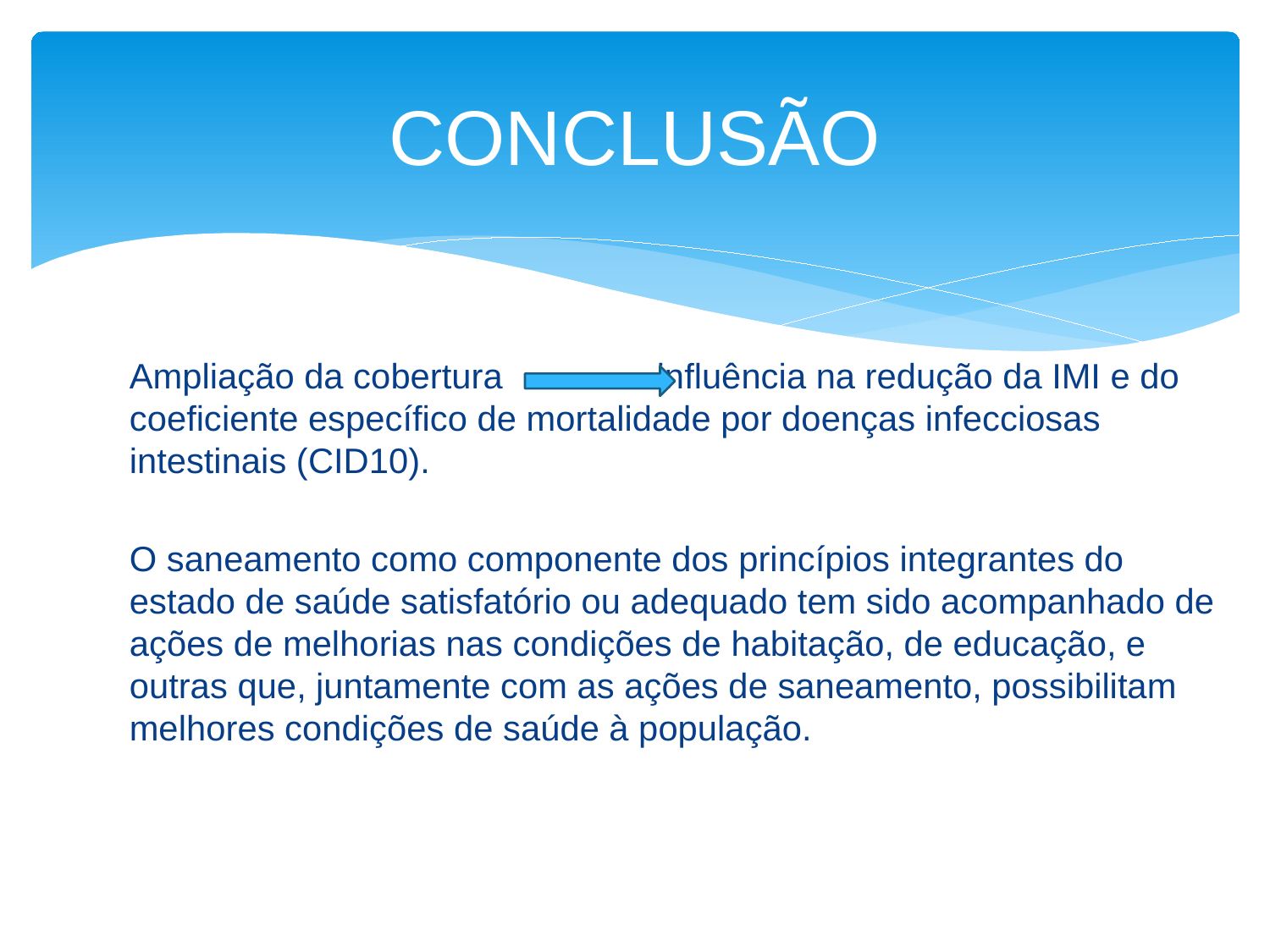

# CONCLUSÃO

Ampliação da cobertura		  influência na redução da IMI e do coeficiente específico de mortalidade por doenças infecciosas intestinais (CID10).

O saneamento como componente dos princípios integrantes do estado de saúde satisfatório ou adequado tem sido acompanhado de ações de melhorias nas condições de habitação, de educação, e outras que, juntamente com as ações de saneamento, possibilitam melhores condições de saúde à população.